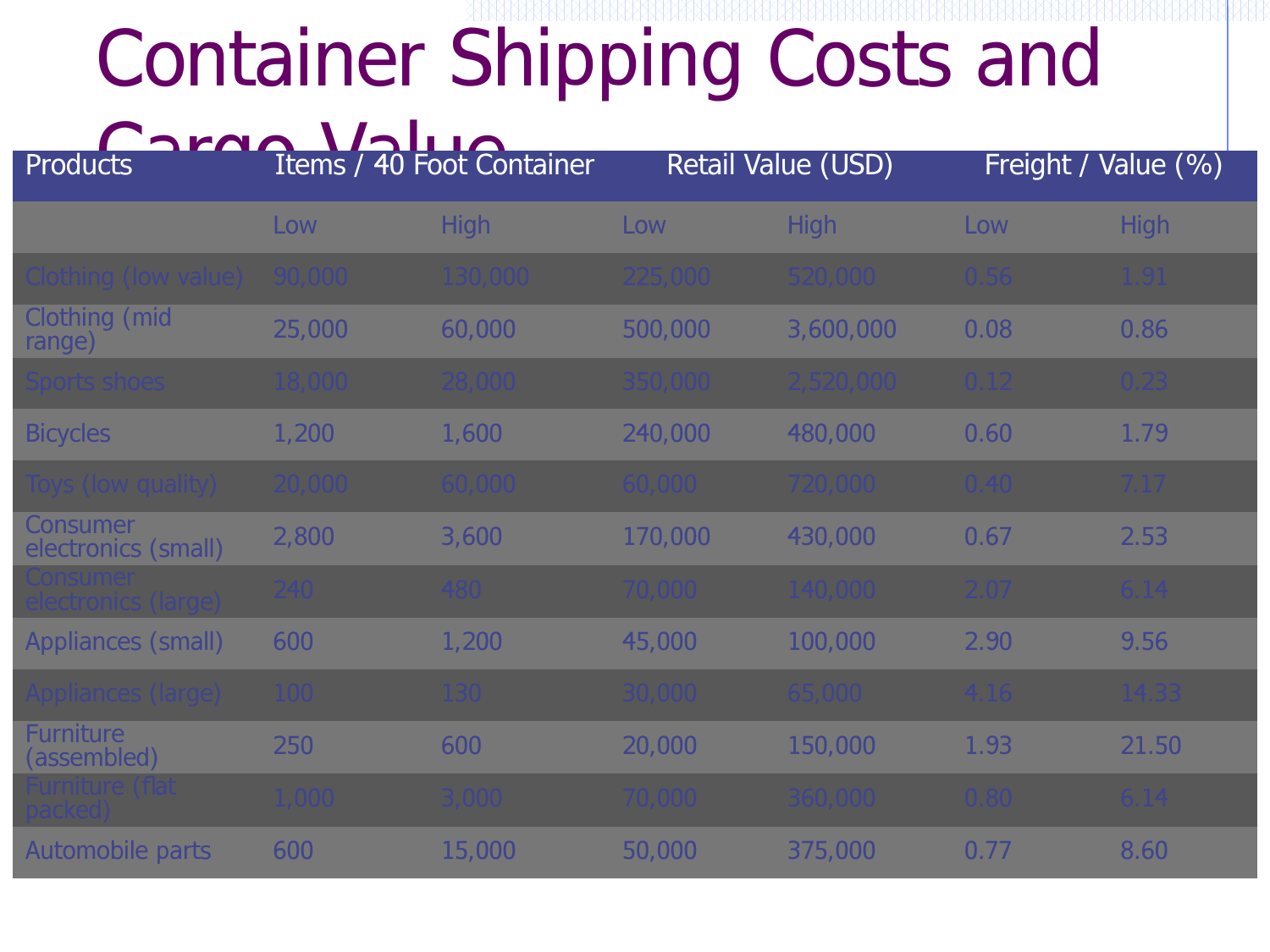

# Container Shipping Costs and Cargo Value
| Products | Items / 40 Foot Container |  | Retail Value (USD) |  | Freight / Value (%) |  |
| --- | --- | --- | --- | --- | --- | --- |
|  | Low | High | Low | High | Low | High |
| Clothing (low value) | 90,000 | 130,000 | 225,000 | 520,000 | 0.56 | 1.91 |
| Clothing (mid range) | 25,000 | 60,000 | 500,000 | 3,600,000 | 0.08 | 0.86 |
| Sports shoes | 18,000 | 28,000 | 350,000 | 2,520,000 | 0.12 | 0.23 |
| Bicycles | 1,200 | 1,600 | 240,000 | 480,000 | 0.60 | 1.79 |
| Toys (low quality) | 20,000 | 60,000 | 60,000 | 720,000 | 0.40 | 7.17 |
| Consumer electronics (small) | 2,800 | 3,600 | 170,000 | 430,000 | 0.67 | 2.53 |
| Consumer electronics (large) | 240 | 480 | 70,000 | 140,000 | 2.07 | 6.14 |
| Appliances (small) | 600 | 1,200 | 45,000 | 100,000 | 2.90 | 9.56 |
| Appliances (large) | 100 | 130 | 30,000 | 65,000 | 4.16 | 14.33 |
| Furniture (assembled) | 250 | 600 | 20,000 | 150,000 | 1.93 | 21.50 |
| Furniture (flat packed) | 1,000 | 3,000 | 70,000 | 360,000 | 0.80 | 6.14 |
| Automobile parts | 600 | 15,000 | 50,000 | 375,000 | 0.77 | 8.60 |